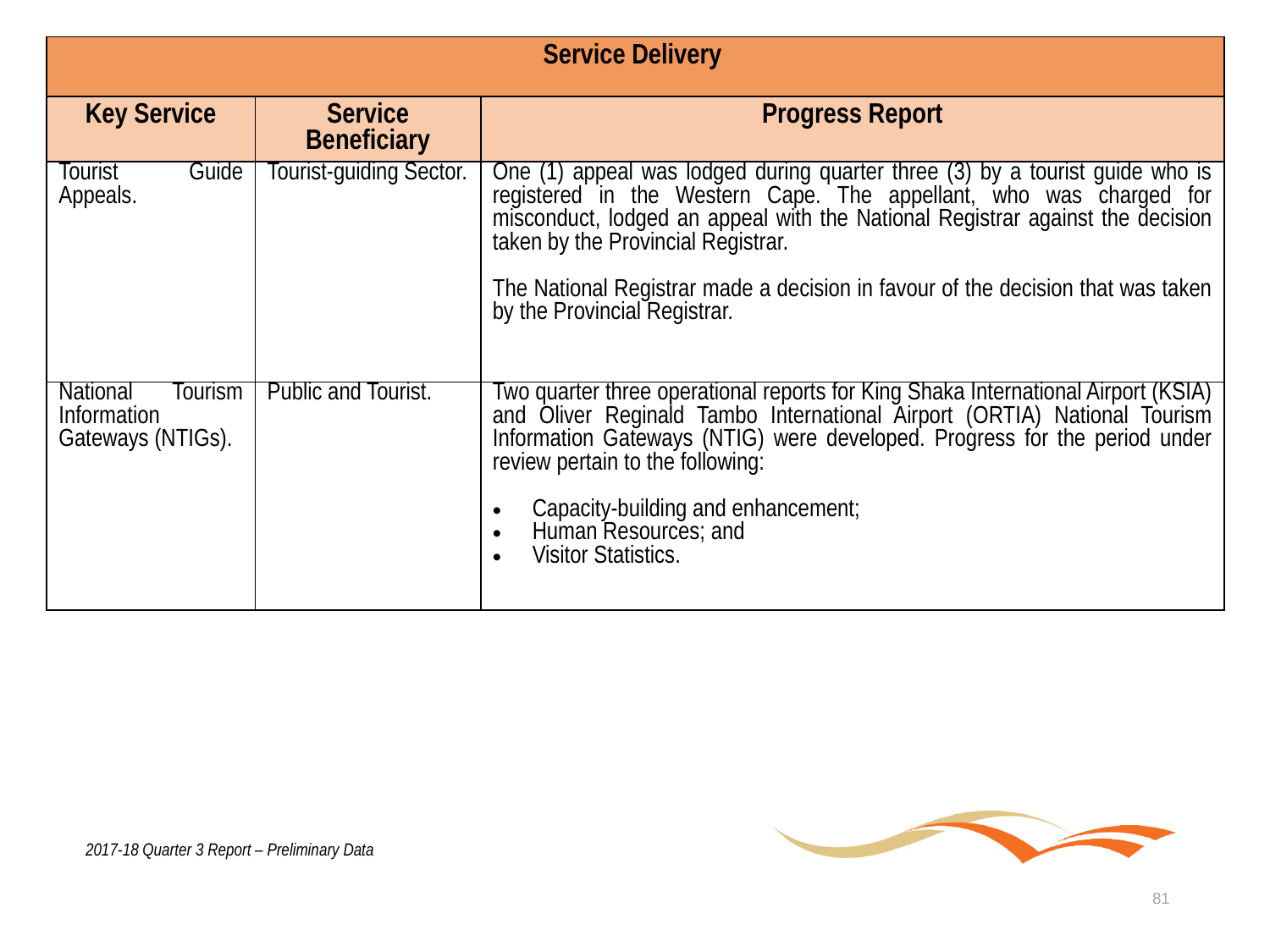

| Service Delivery |  |  |
| --- | --- | --- |
| Key Service | Service Beneficiary | Progress Report |
| Tourist Guide Appeals. | Tourist-guiding Sector. | One (1) appeal was lodged during quarter three (3) by a tourist guide who is registered in the Western Cape. The appellant, who was charged for misconduct, lodged an appeal with the National Registrar against the decision taken by the Provincial Registrar. The National Registrar made a decision in favour of the decision that was taken by the Provincial Registrar. |
| National Tourism Information Gateways (NTIGs). | Public and Tourist. | Two quarter three operational reports for King Shaka International Airport (KSIA) and Oliver Reginald Tambo International Airport (ORTIA) National Tourism Information Gateways (NTIG) were developed. Progress for the period under review pertain to the following: Capacity-building and enhancement; Human Resources; and Visitor Statistics. |
2017-18 Quarter 3 Report – Preliminary Data
81